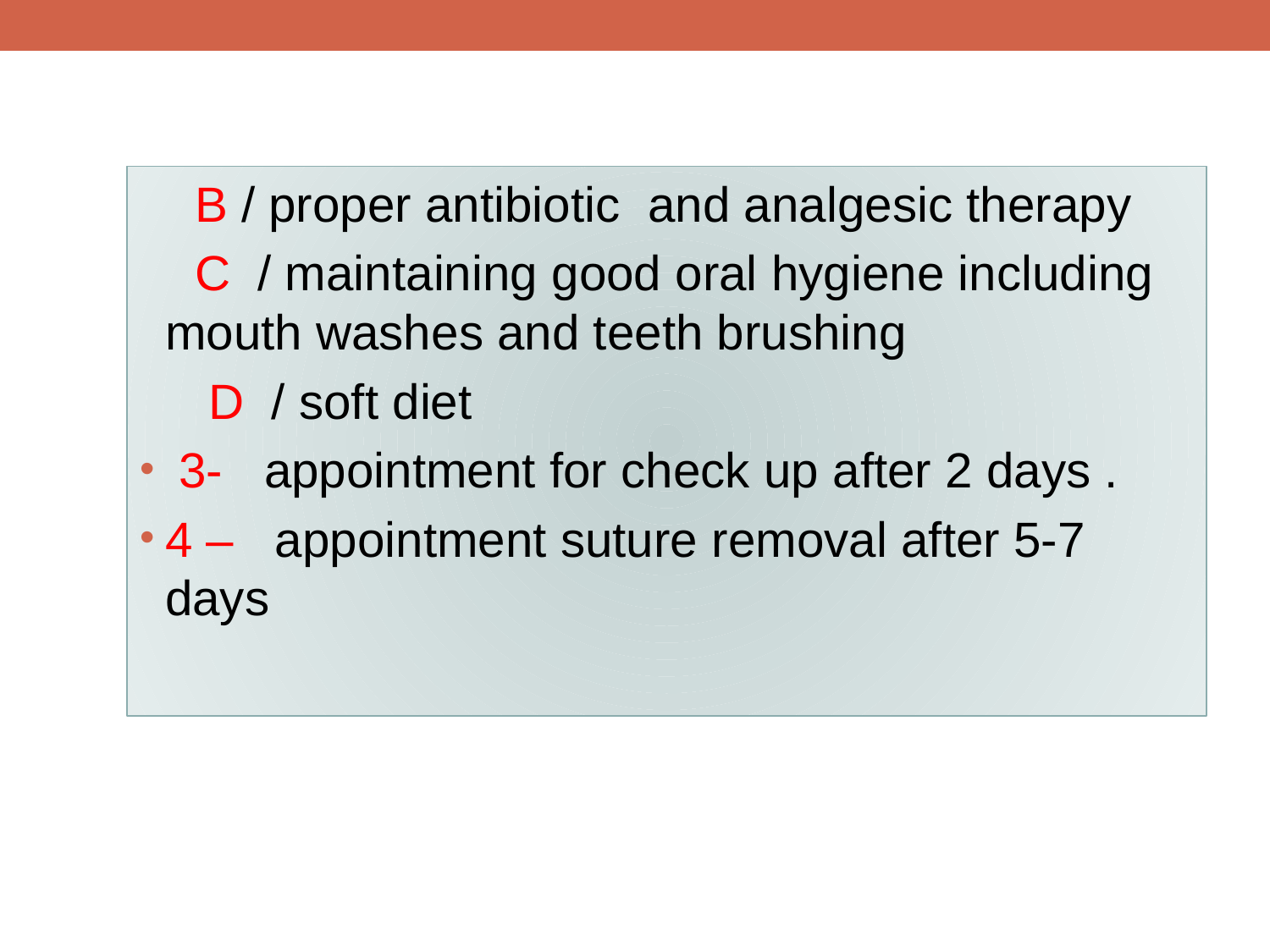

B / proper antibiotic  and analgesic therapy
    C  / maintaining good oral hygiene including mouth washes and teeth brushing
     D  / soft diet
 3-   appointment for check up after 2 days .
4 –   appointment suture removal after 5-7 days